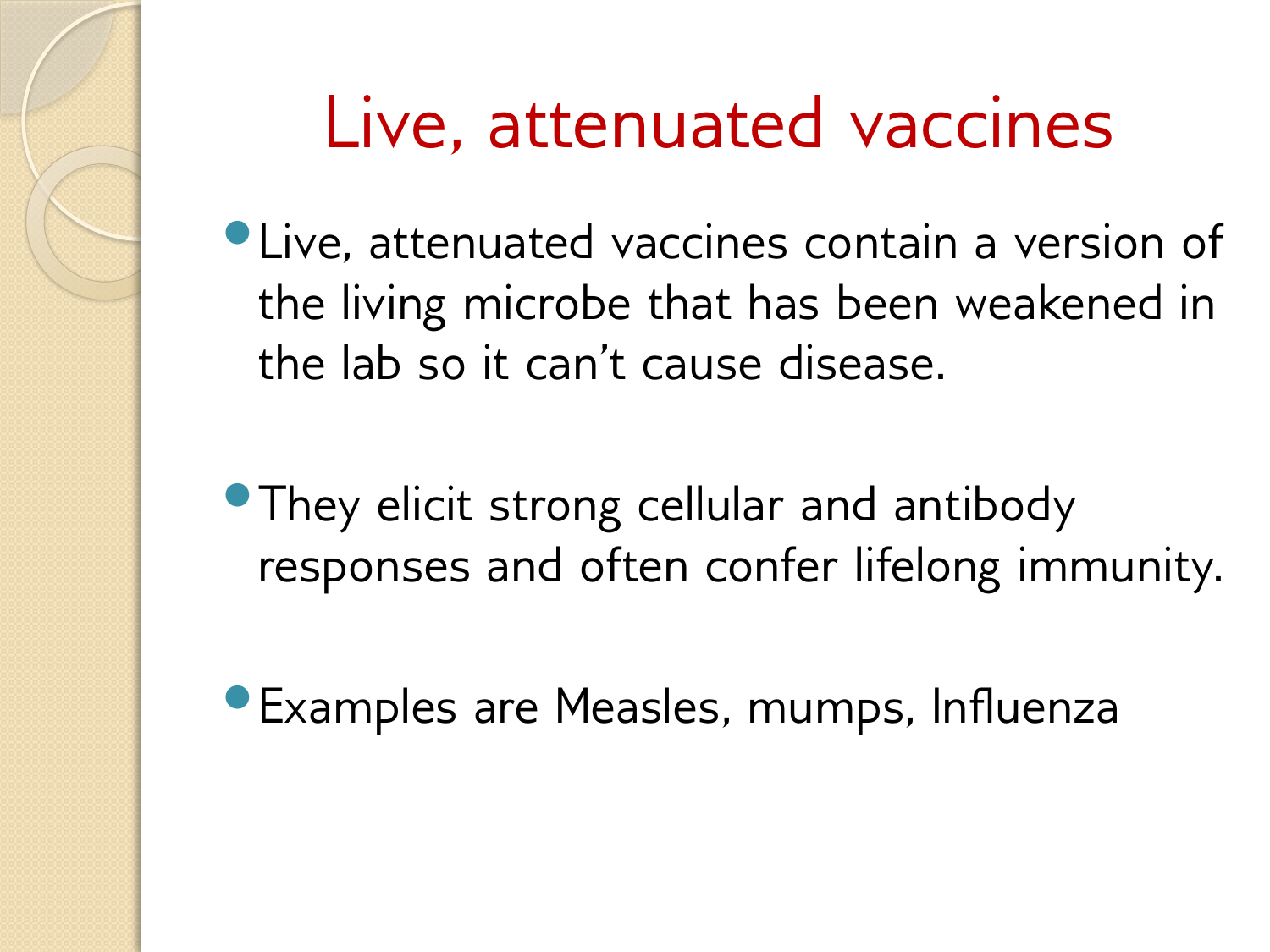

# Live, attenuated vaccines
Live, attenuated vaccines contain a version of the living microbe that has been weakened in the lab so it can’t cause disease.

They elicit strong cellular and antibody responses and often confer lifelong immunity.

Examples are Measles, mumps, Influenza